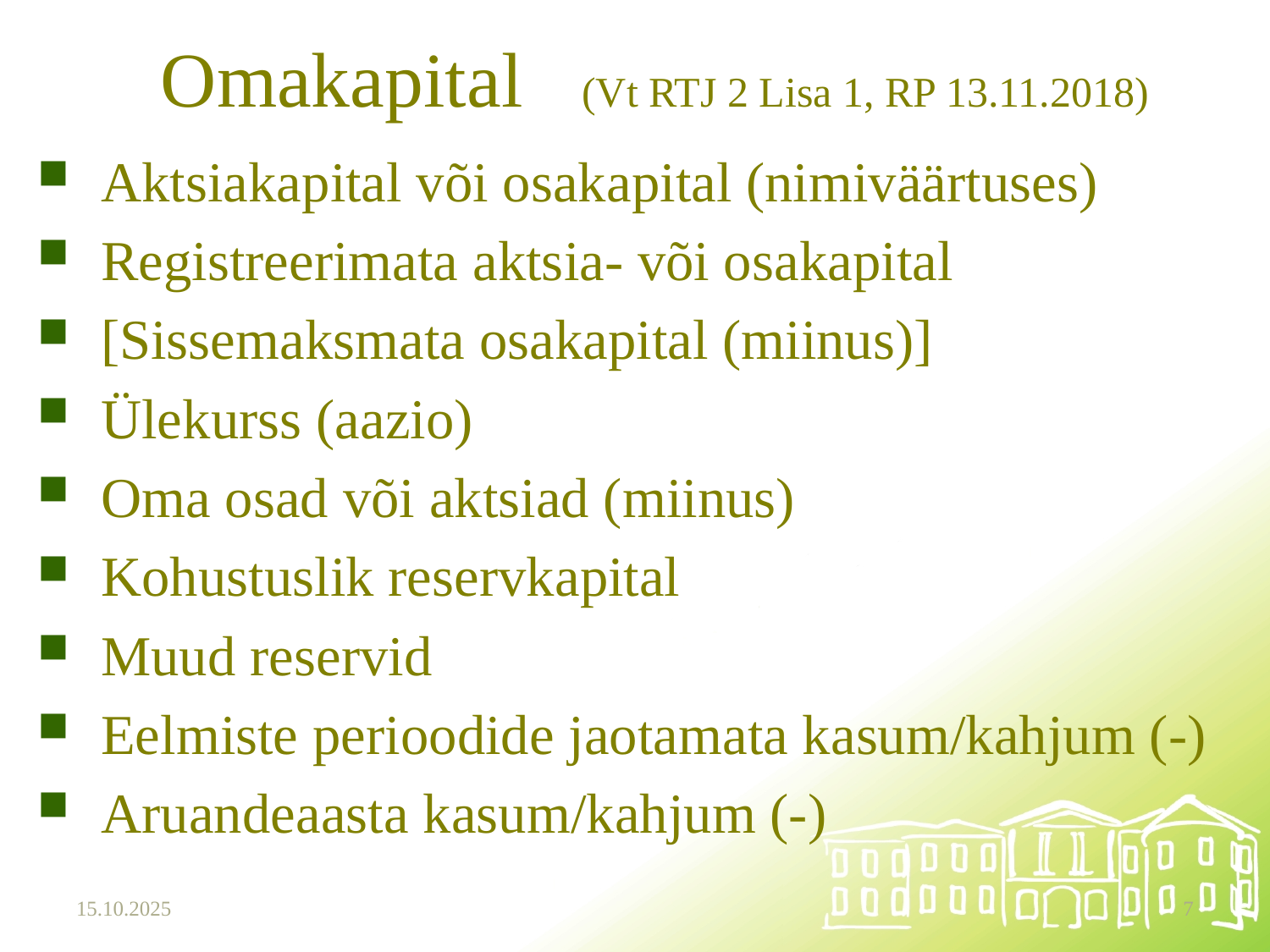

# Omakapital   (Vt RTJ 2 Lisa 1, RP 13.11.2018)
Aktsiakapital või osakapital (nimiväärtuses)
Registreerimata aktsia- või osakapital
[Sissemaksmata osakapital (miinus)]
Ülekurss (aazio)
Oma osad või aktsiad (miinus)
Kohustuslik reservkapital
Muud reservid
Eelmiste perioodide jaotamata kasum/kahjum (-)
Aruandeaasta kasum/kahjum (-)

15.10.2025

7